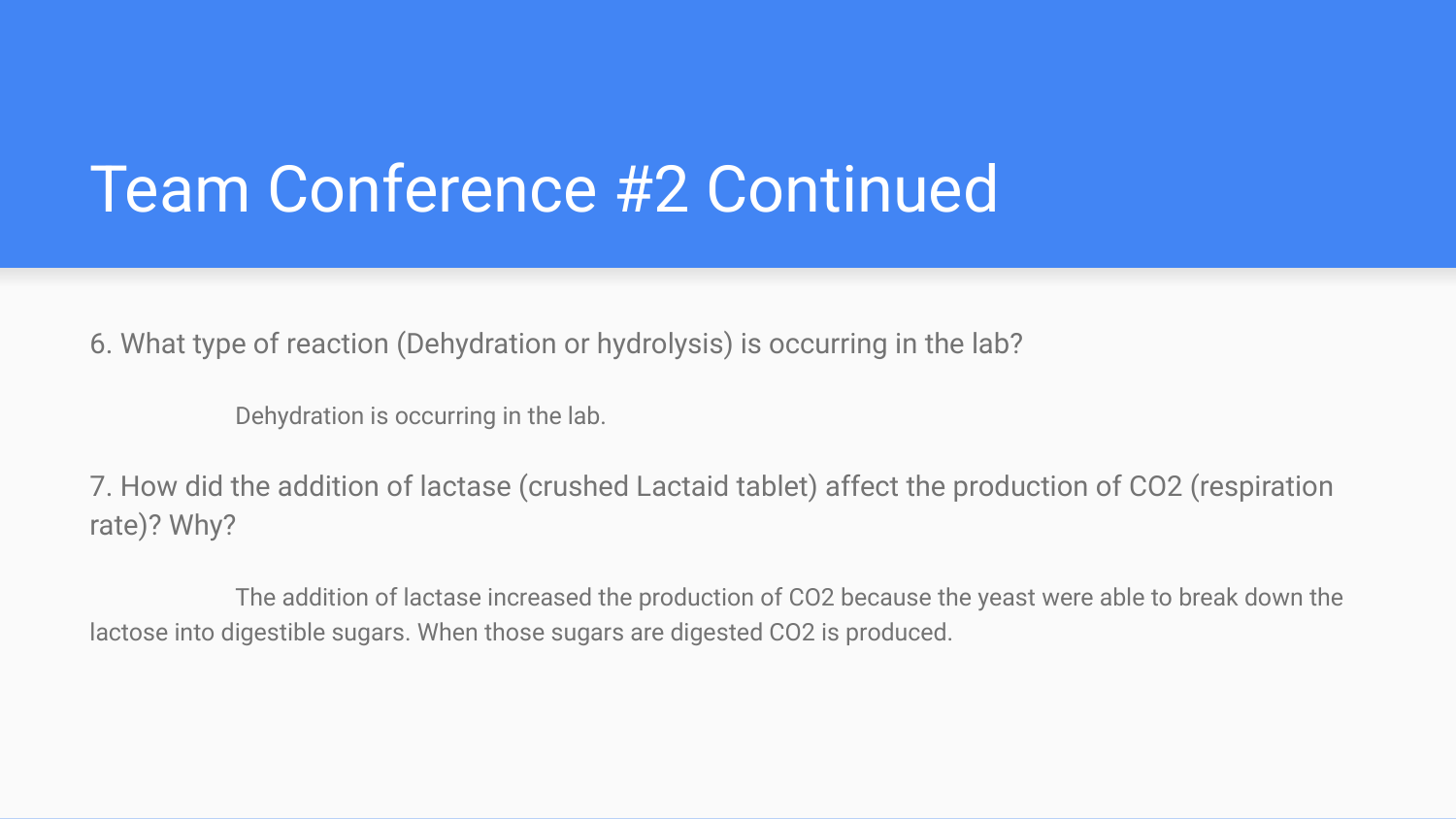

# Team Conference #2 Continued
6. What type of reaction (Dehydration or hydrolysis) is occurring in the lab?
	Dehydration is occurring in the lab.
7. How did the addition of lactase (crushed Lactaid tablet) affect the production of CO2 (respiration rate)? Why?
	The addition of lactase increased the production of CO2 because the yeast were able to break down the lactose into digestible sugars. When those sugars are digested CO2 is produced.